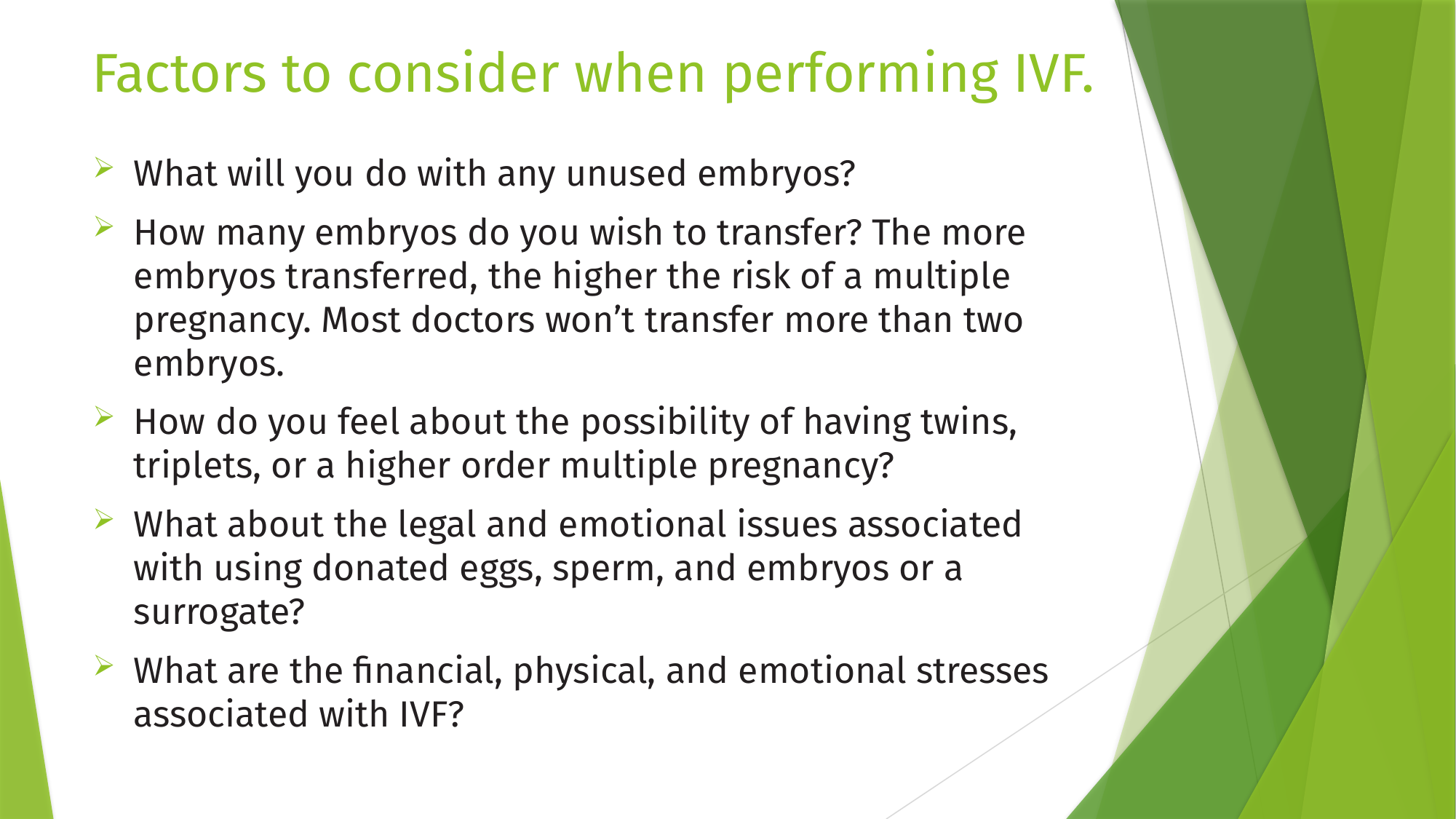

# Factors to consider when performing IVF.
What will you do with any unused embryos?
How many embryos do you wish to transfer? The more embryos transferred, the higher the risk of a multiple pregnancy. Most doctors won’t transfer more than two embryos.
How do you feel about the possibility of having twins, triplets, or a higher order multiple pregnancy?
What about the legal and emotional issues associated with using donated eggs, sperm, and embryos or a surrogate?
What are the financial, physical, and emotional stresses associated with IVF?